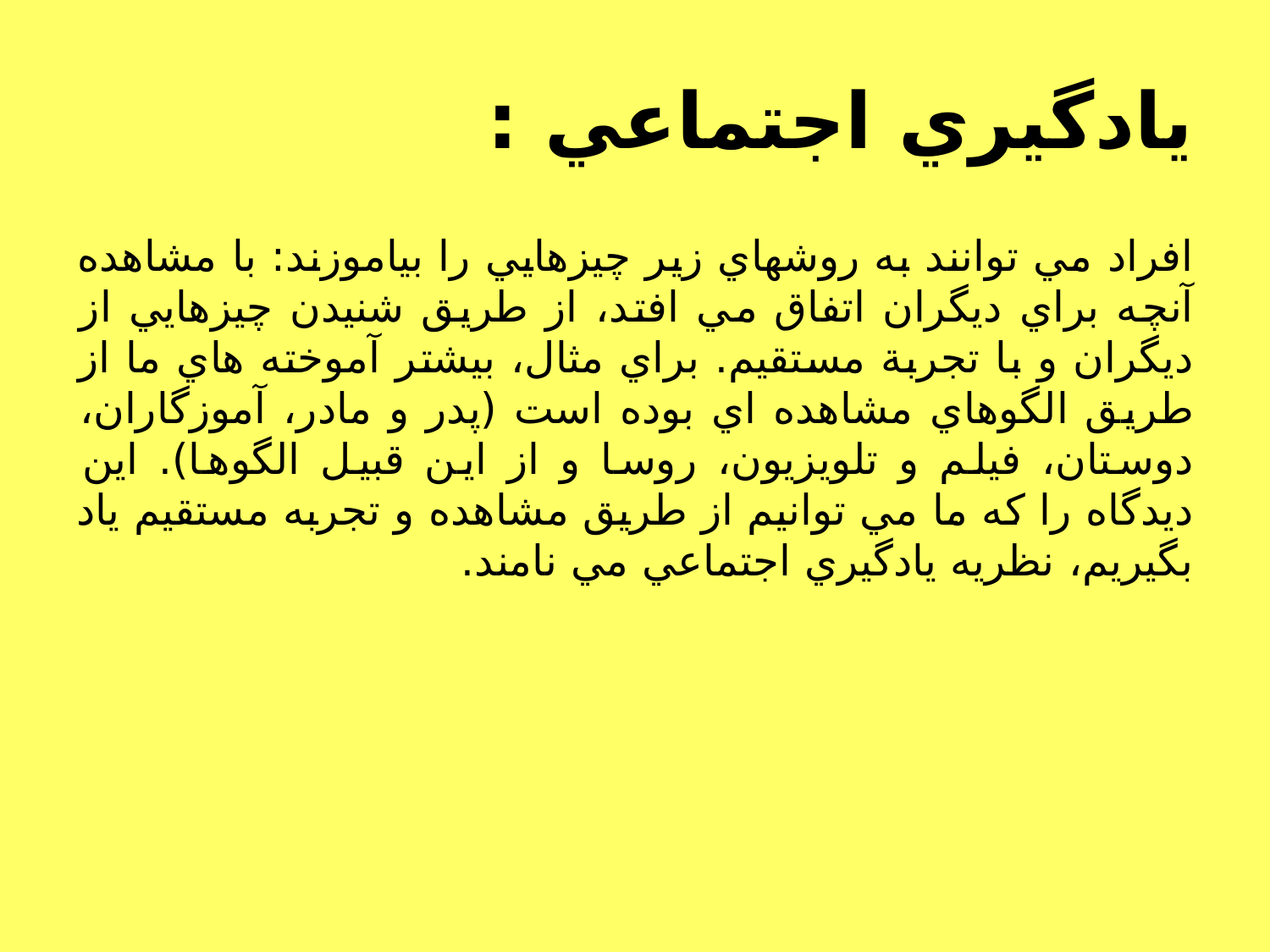

# يادگيري اجتماعي :
افراد مي توانند به روشهاي زير چيزهايي را بياموزند: با مشاهده آنچه براي ديگران اتفاق مي افتد، از طريق شنيدن چيزهايي از ديگران و با تجربة مستقيم. براي مثال، بيشتر آموخته هاي ما از طريق الگوهاي مشاهده اي بوده است (پدر و مادر، آموزگاران، دوستان، فيلم و تلويزيون، روسا و از اين قبيل الگوها). اين ديدگاه را كه ما مي توانيم از طريق مشاهده و تجربه مستقيم ياد بگيريم، نظريه يادگيري اجتماعي مي نامند.